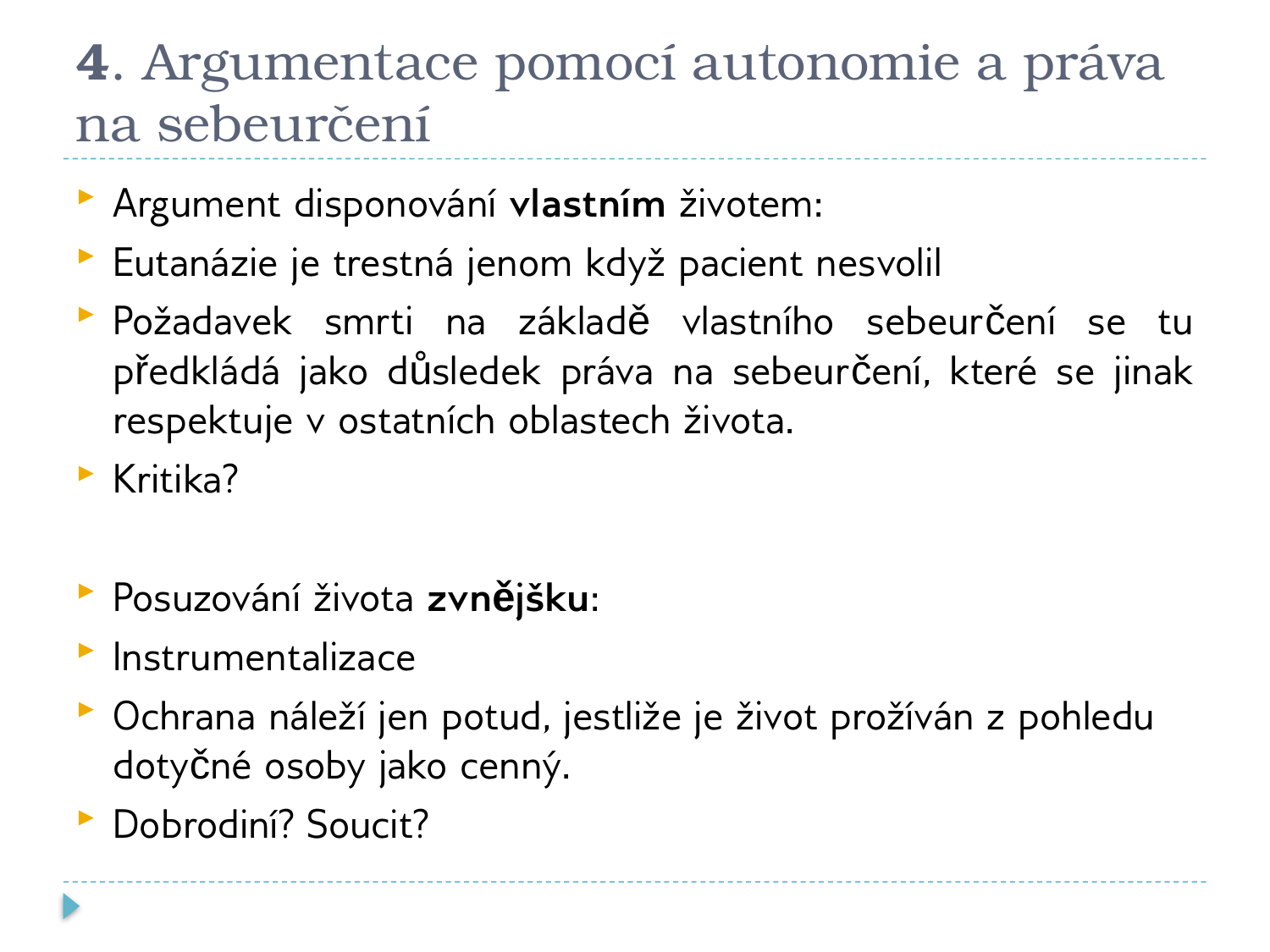

# 4. Argumentace pomocí autonomie a práva na sebeurčení
Argument disponování vlastním životem:
Eutanázie je trestná jenom když pacient nesvolil
Požadavek smrti na základě vlastního sebeurčení se tu předkládá jako důsledek práva na sebeurčení, které se jinak respektuje v ostatních oblastech života.
Kritika?

Posuzování života zvnějšku:
Instrumentalizace
Ochrana náleží jen potud, jestliže je život prožíván z pohledu dotyčné osoby jako cenný.
Dobrodiní? Soucit?